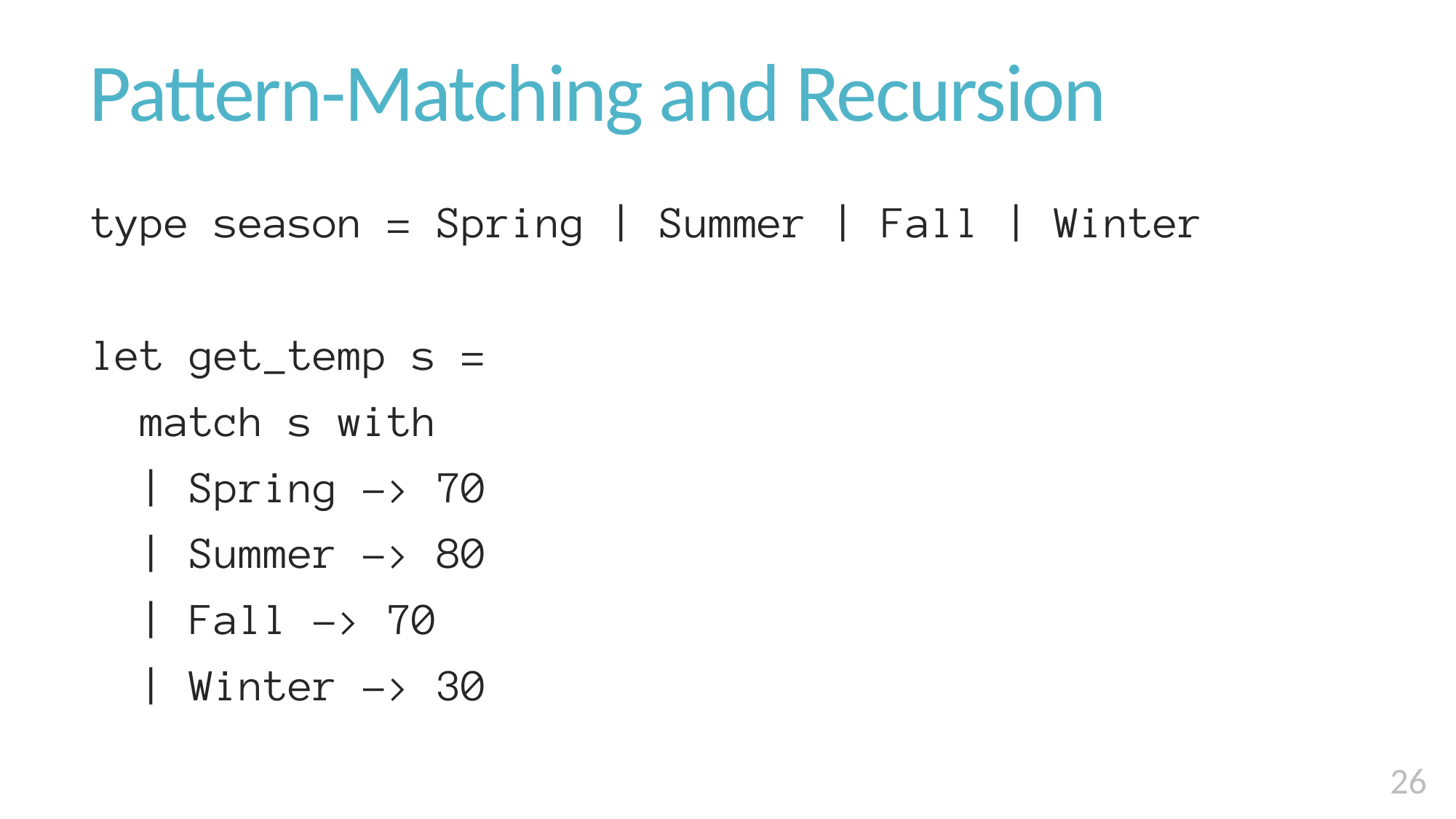

# Pattern-Matching and Recursion
type season = Spring | Summer | Fall | Winter

let get_temp s =
  match s with
  | Spring -> 70
  | Summer -> 80
  | Fall -> 70
  | Winter -> 30
26